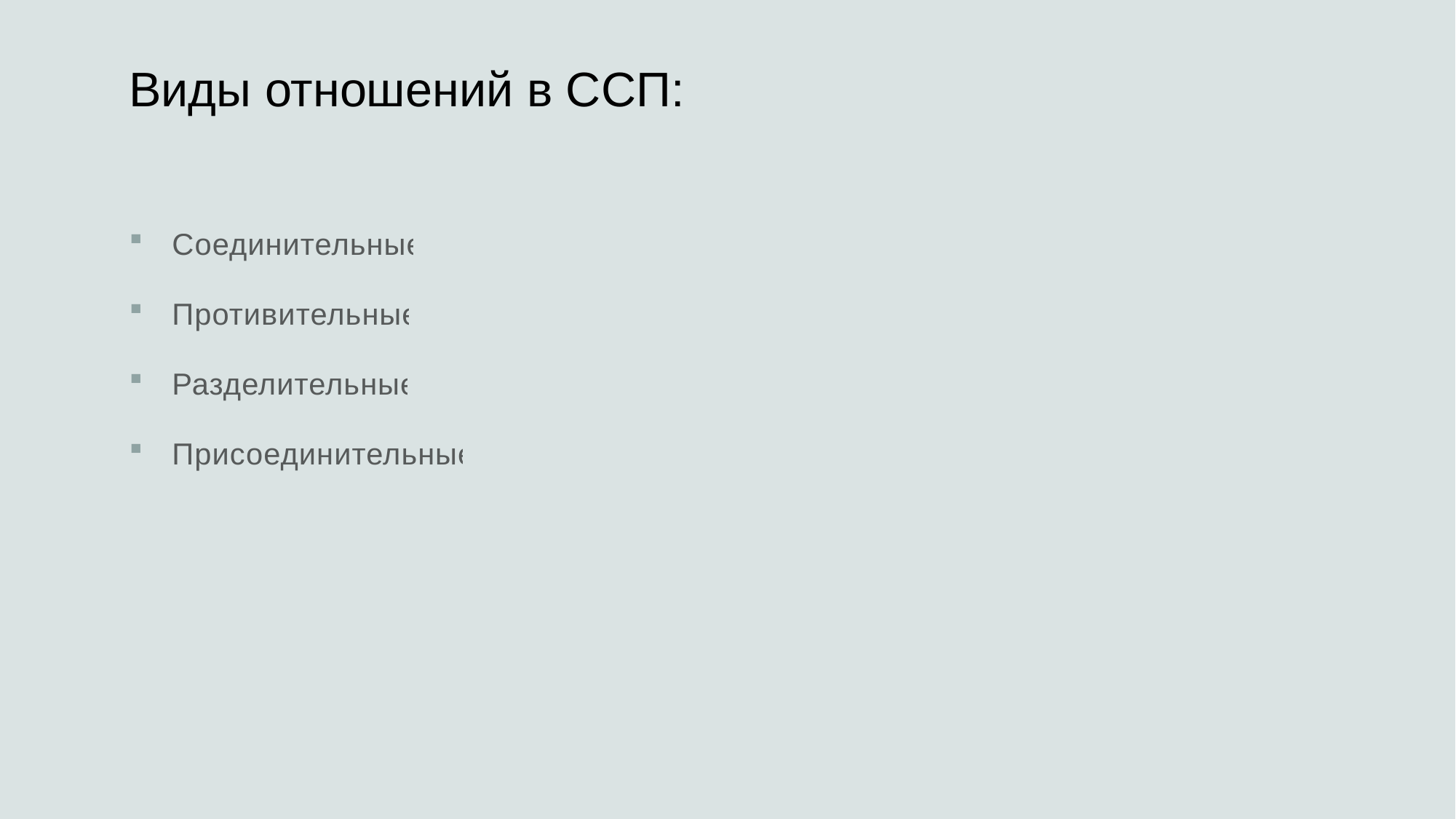

# Виды отношений в ССП:
Соединительные
Противительные
Разделительные
Присоединительные